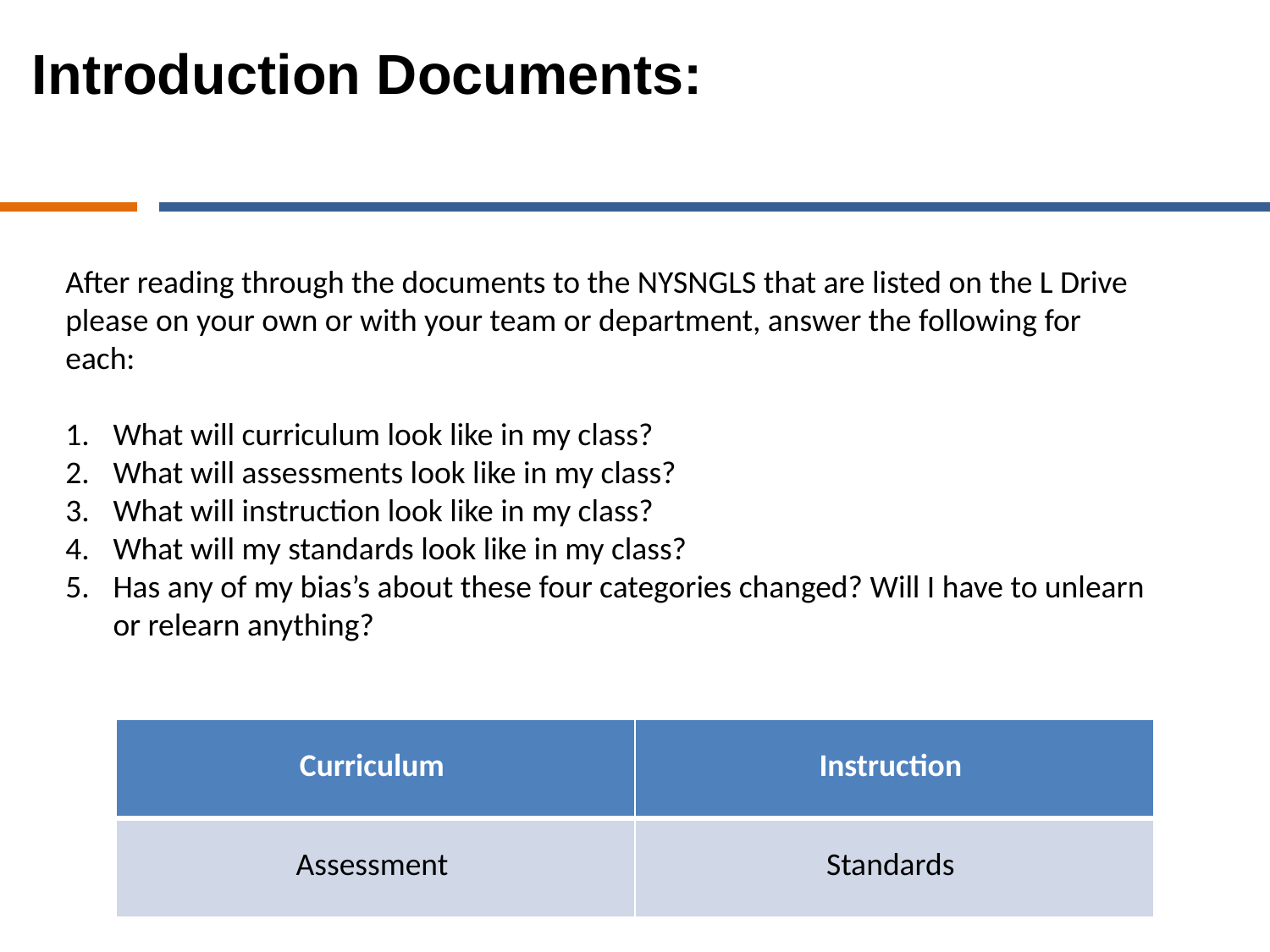

# Introduction Documents:
After reading through the documents to the NYSNGLS that are listed on the L Drive please on your own or with your team or department, answer the following for each:

What will curriculum look like in my class?
What will assessments look like in my class?
What will instruction look like in my class?
What will my standards look like in my class?
Has any of my bias’s about these four categories changed? Will I have to unlearn or relearn anything?

| Curriculum | Instruction |
| --- | --- |
| Assessment | Standards |